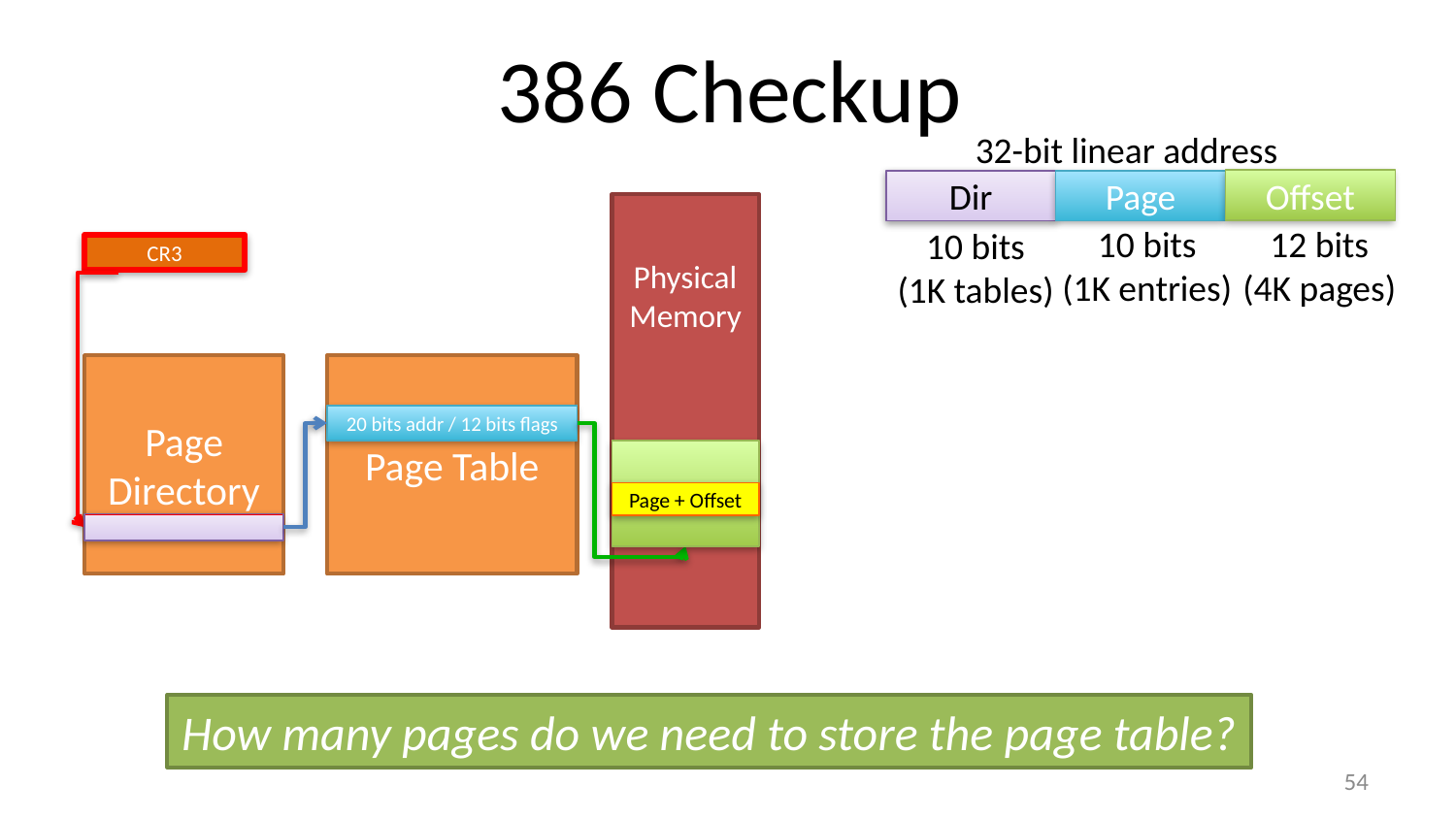

# 386 Checkup
32-bit linear address
Offset
Dir
Page
Physical Memory

10 bits
(1K entries)
12 bits
(4K pages)
10 bits
(1K tables)
CR3
Page Directory
Page Table
20 bits addr / 12 bits flags

Page + Offset

How many pages do we need to store the page table?
54